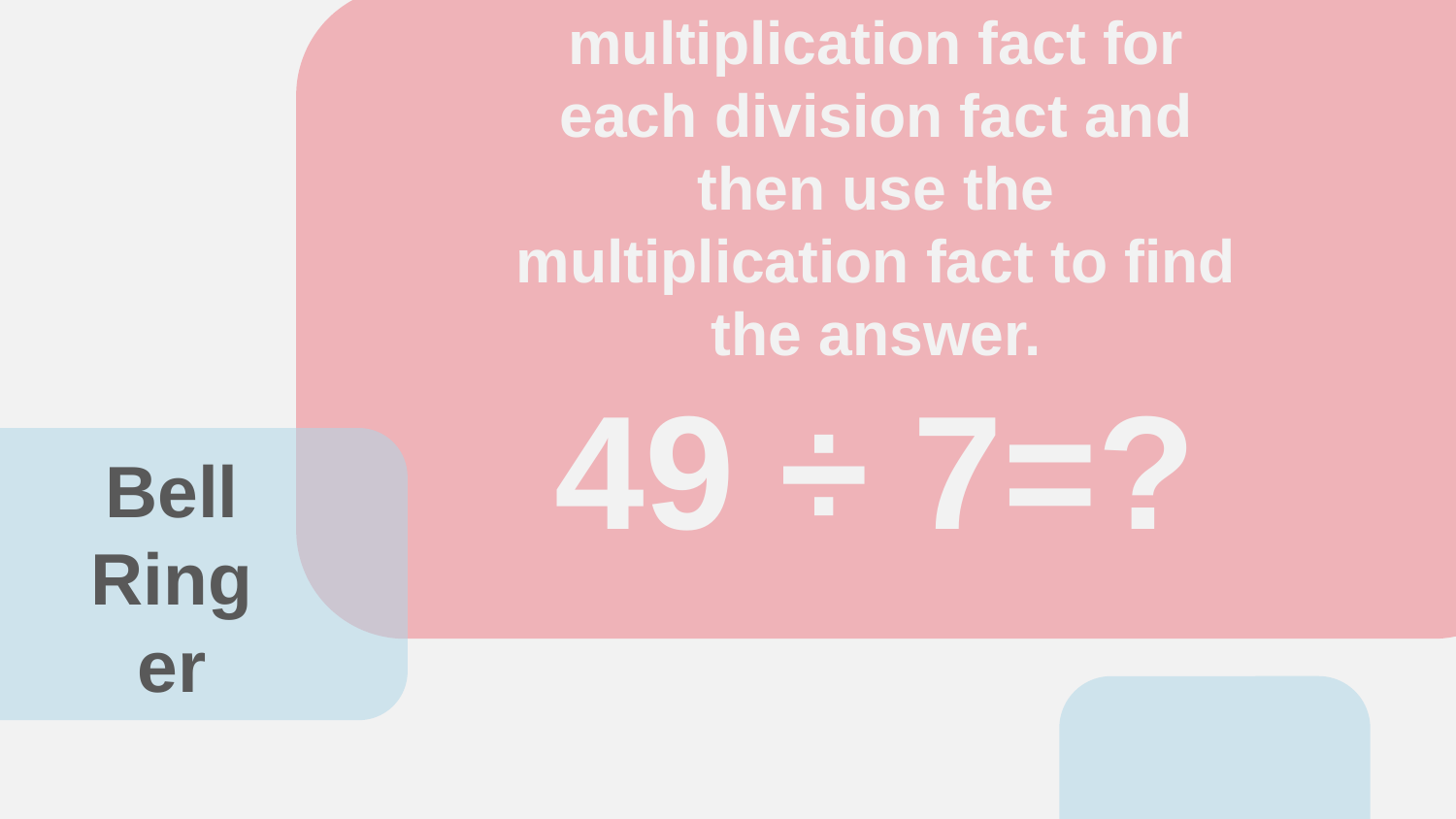

# Record a related multiplication fact for each division fact and then use the multiplication fact to find the answer. 49 ÷ 7=?
Bell Ringer